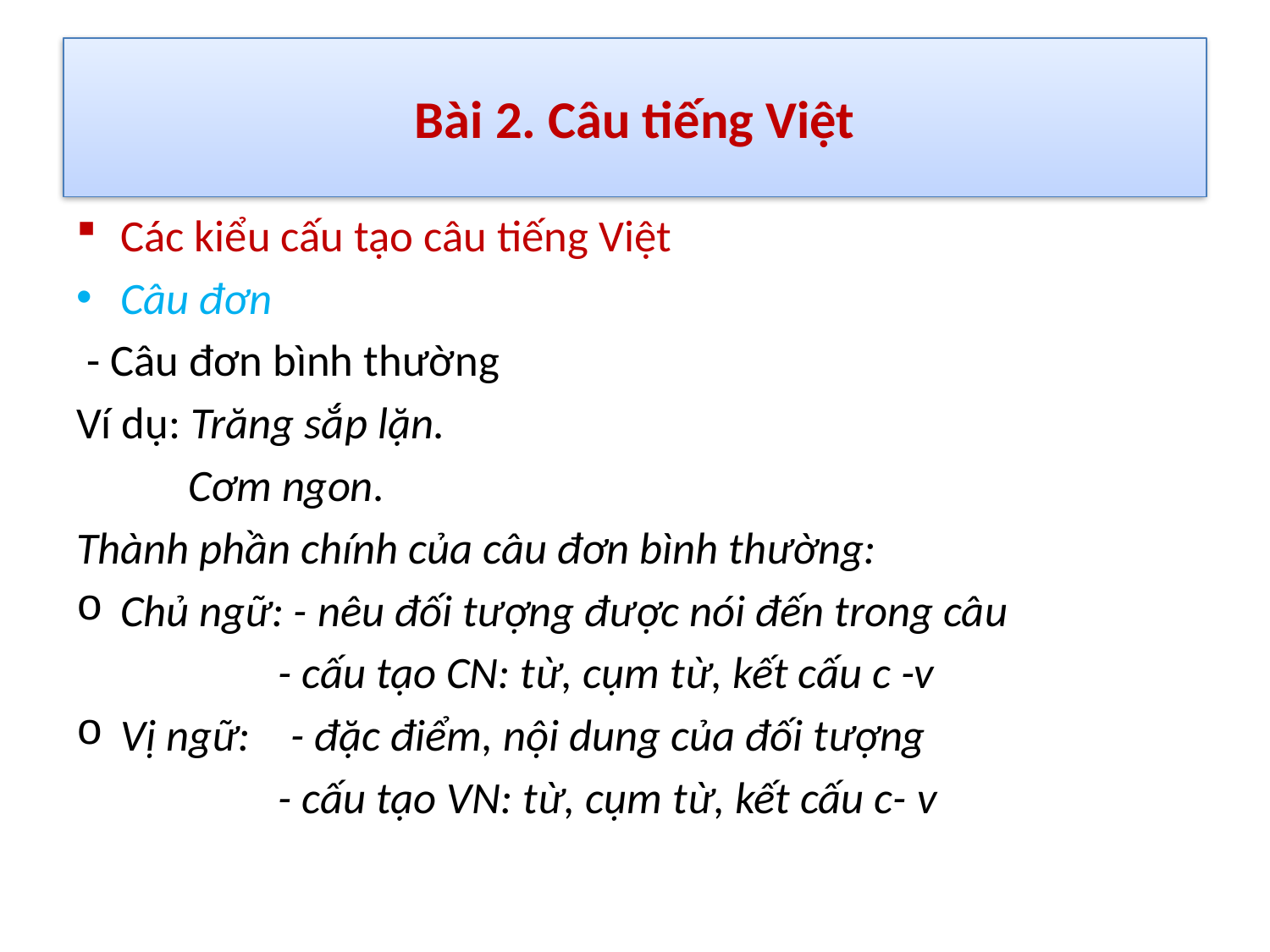

# Bài 2. Câu tiếng Việt
Các kiểu cấu tạo câu tiếng Việt
Câu đơn
 - Câu đơn bình thường
Ví dụ: Trăng sắp lặn.
           Cơm ngon.
Thành phần chính của câu đơn bình thường:
Chủ ngữ: - nêu đối tượng được nói đến trong câu
 	          - cấu tạo CN: từ, cụm từ, kết cấu c -v
Vị ngữ:    - đặc điểm, nội dung của đối tượng
	          - cấu tạo VN: từ, cụm từ, kết cấu c- v